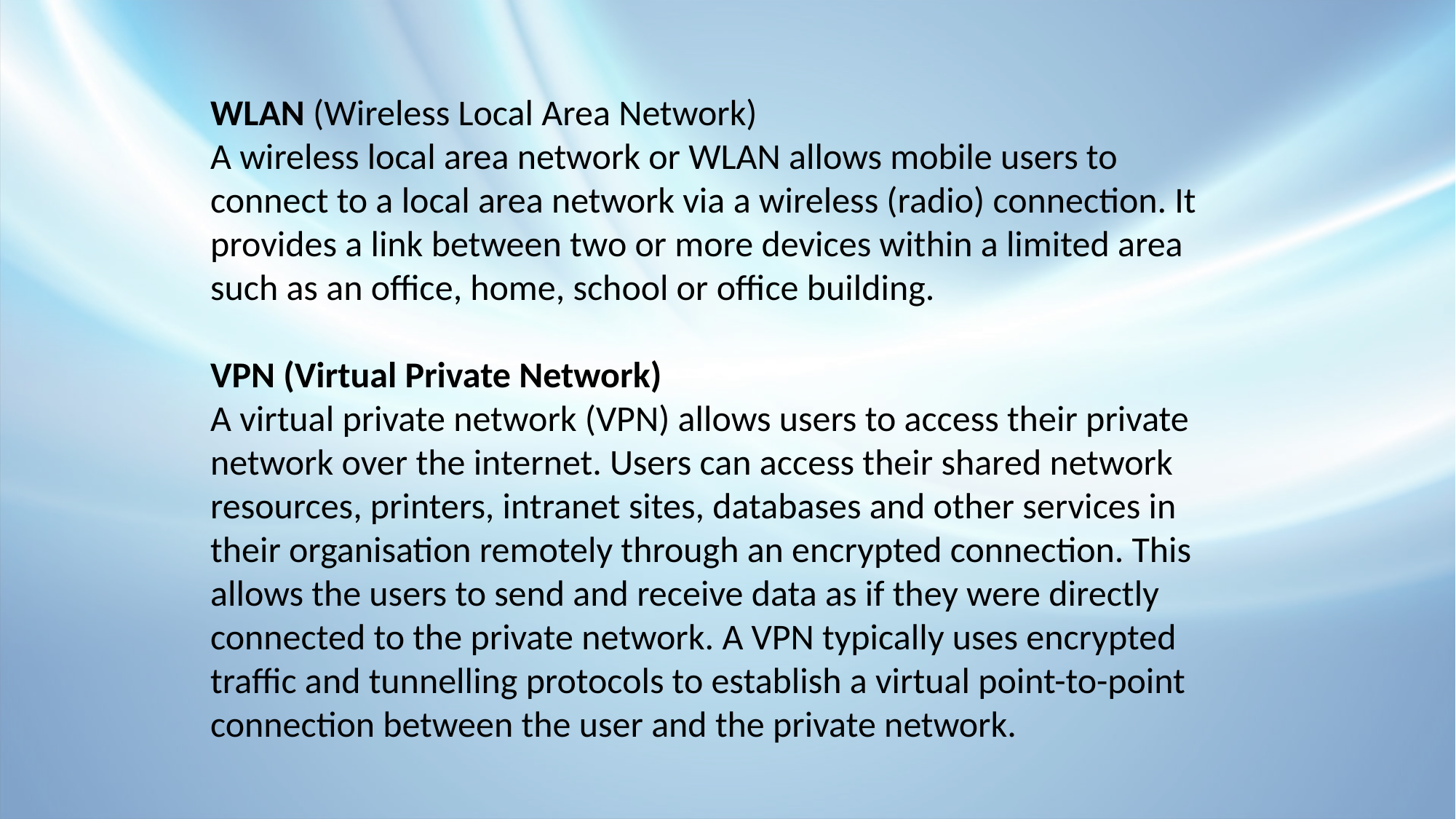

WLAN (Wireless Local Area Network)
A wireless local area network or WLAN allows mobile users to connect to a local area network via a wireless (radio) connection. It provides a link between two or more devices within a limited area such as an office, home, school or office building.

VPN (Virtual Private Network)
A virtual private network (VPN) allows users to access their private network over the internet. Users can access their shared network resources, printers, intranet sites, databases and other services in their organisation remotely through an encrypted connection. This allows the users to send and receive data as if they were directly connected to the private network. A VPN typically uses encrypted traffic and tunnelling protocols to establish a virtual point-to-point connection between the user and the private network.